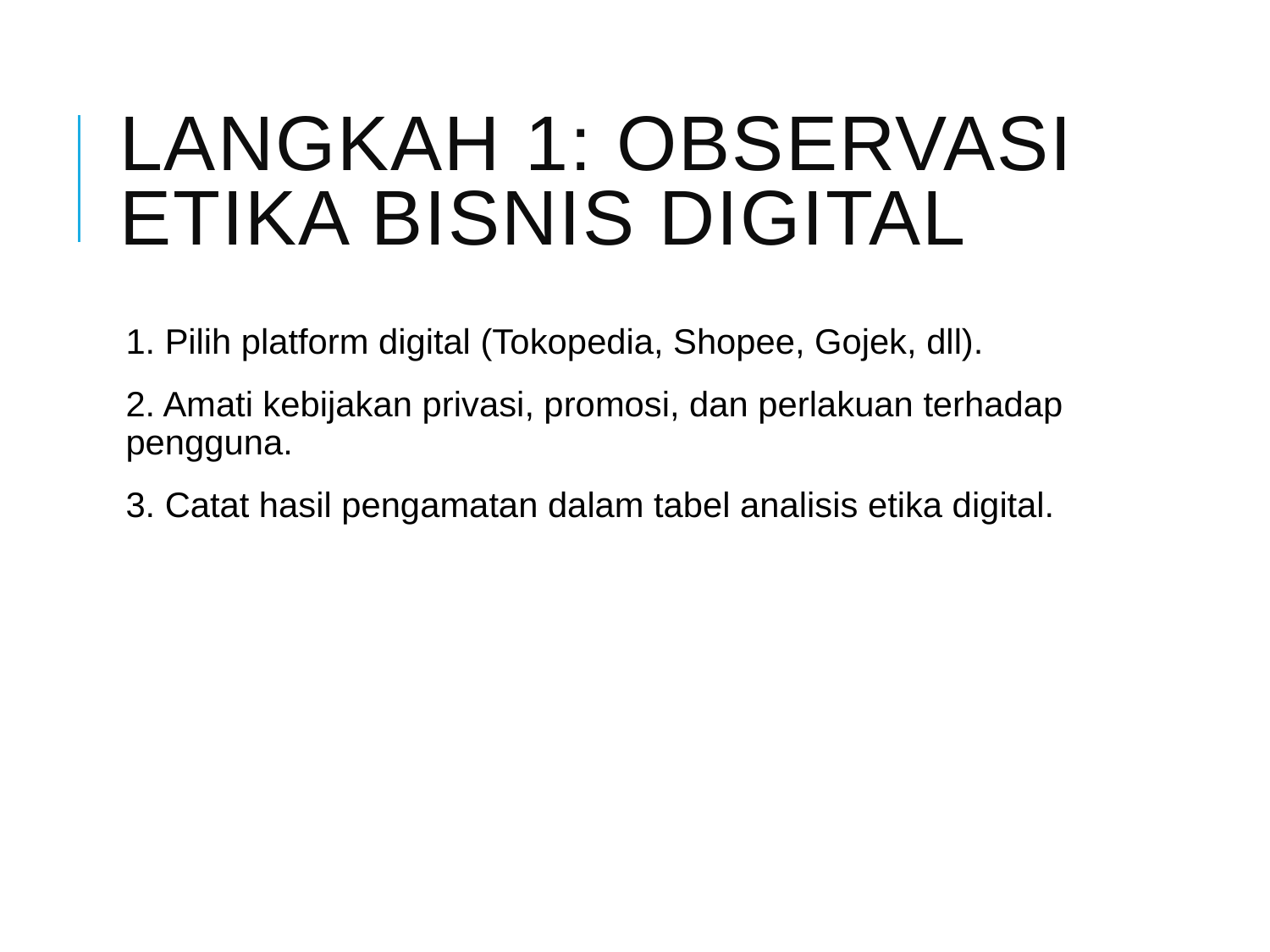

# Langkah 1: Observasi Etika Bisnis Digital
1. Pilih platform digital (Tokopedia, Shopee, Gojek, dll).
2. Amati kebijakan privasi, promosi, dan perlakuan terhadap pengguna.
3. Catat hasil pengamatan dalam tabel analisis etika digital.